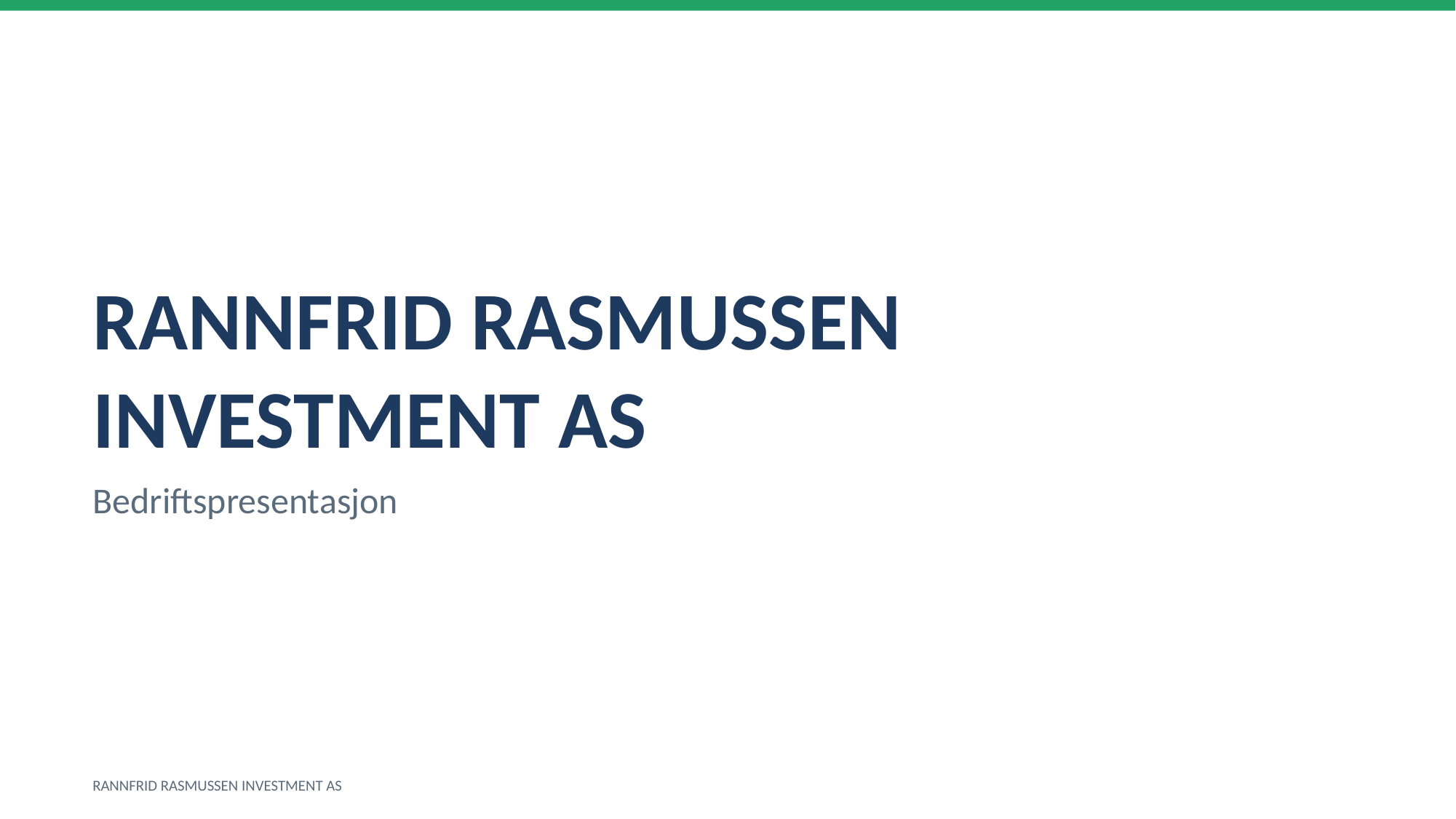

RANNFRID RASMUSSEN INVESTMENT AS
Bedriftspresentasjon
RANNFRID RASMUSSEN INVESTMENT AS